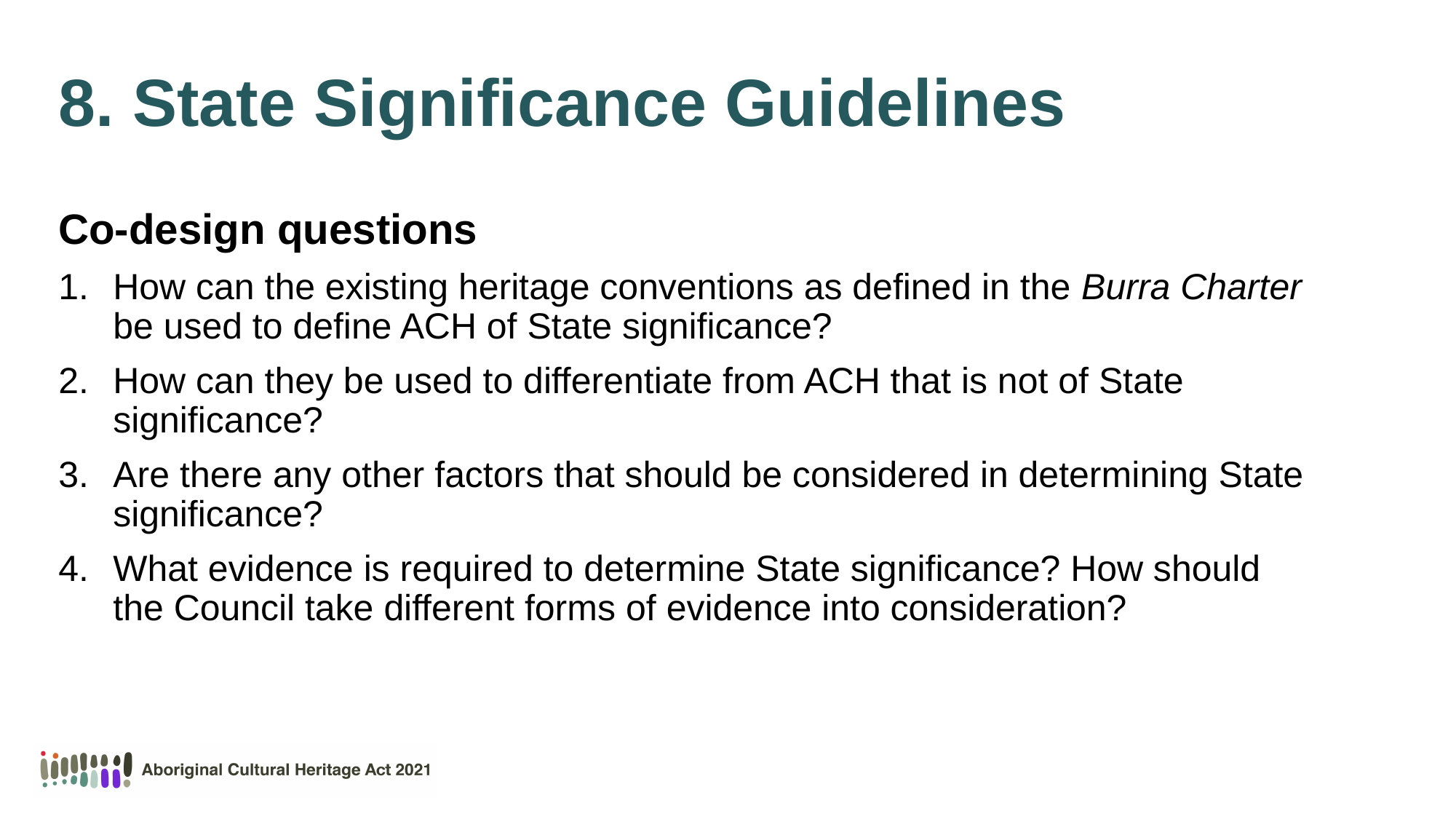

# 8. State Significance Guidelines
Co-design questions
How can the existing heritage conventions as defined in the Burra Charter be used to define ACH of State significance?
How can they be used to differentiate from ACH that is not of State significance?
Are there any other factors that should be considered in determining State significance?
What evidence is required to determine State significance? How should the Council take different forms of evidence into consideration?